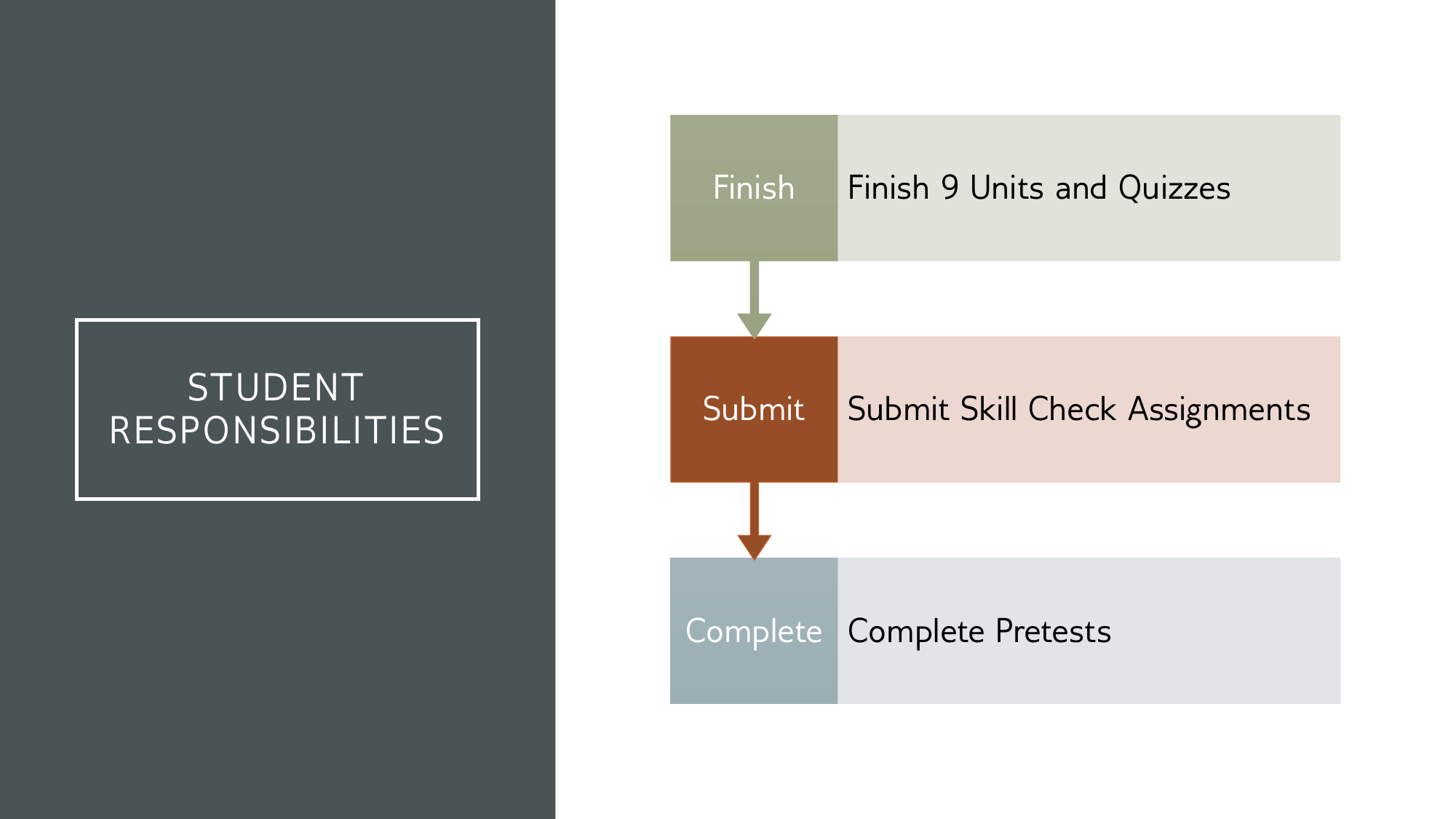

Complete
Complete Pretests
Submit
Submit Skill Check Assignments
Finish
Finish 9 Units and Quizzes
# Student responsibilities